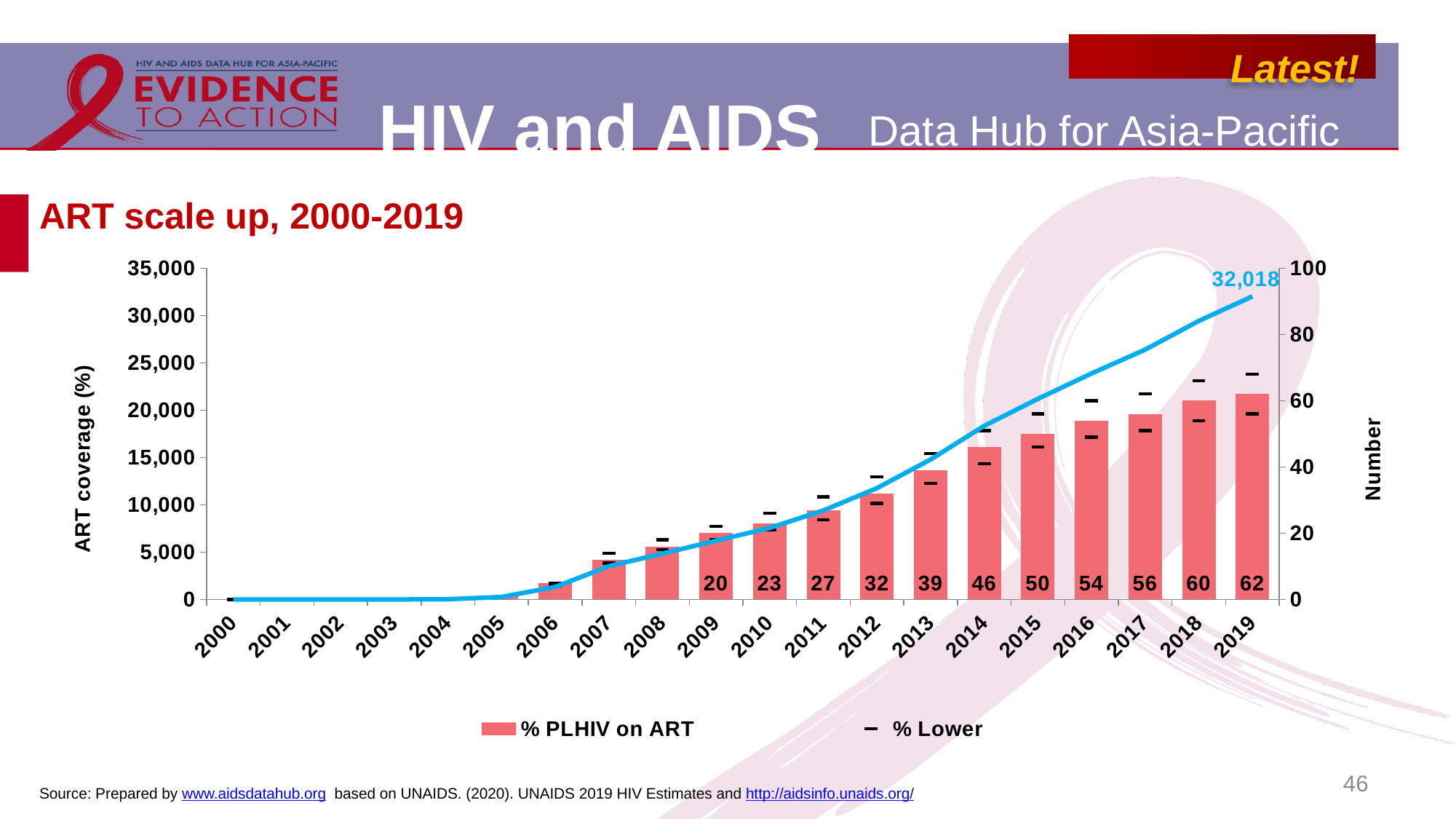

# ART scale up, 2000-2019

### Chart

| Category | % PLHIV on ART | Number of people on ART | % Lower | %Upper |
|---|---|---|---|---|
| 2000 | 0.0 | 0.0 | 0.0 | 0.0 |
| 2001 | 0.0 | 0.0 | 0.0 | 0.0 |
| 2002 | 0.0 | 0.0 | 0.0 | 0.0 |
| 2003 | 0.0 | 0.0 | 0.0 | 0.0 |
| 2004 | 0.0 | 22.0 | 0.0 | 0.0 |
| 2005 | 1.0 | 264.0 | 1.0 | 1.0 |
| 2006 | 5.0 | 1320.0 | 4.0 | 5.0 |
| 2007 | 12.0 | 3514.0 | 11.0 | 14.0 |
| 2008 | 16.0 | 4847.0 | 15.0 | 18.0 |
| 2009 | 20.0 | 6202.0 | 18.0 | 22.0 |
| 2010 | 23.0 | 7560.0 | 21.0 | 26.0 |
| 2011 | 27.0 | 9395.0 | 24.0 | 31.0 |
| 2012 | 32.0 | 11764.0 | 29.0 | 37.0 |
| 2013 | 39.0 | 14790.0 | 35.0 | 44.0 |
| 2014 | 46.0 | 18344.0 | 41.0 | 51.0 |
| 2015 | 50.0 | 21198.0 | 46.0 | 56.0 |
| 2016 | 54.0 | 23875.0 | 49.0 | 60.0 |
| 2017 | 56.0 | 26393.0 | 51.0 | 62.0 |
| 2018 | 60.0 | 29420.0 | 54.0 | 66.0 |
| 2019 | 62.0 | 32018.0 | 56.0 | 68.0 |
46
Source: Prepared by www.aidsdatahub.org  based on UNAIDS. (2020). UNAIDS 2019 HIV Estimates and http://aidsinfo.unaids.org/